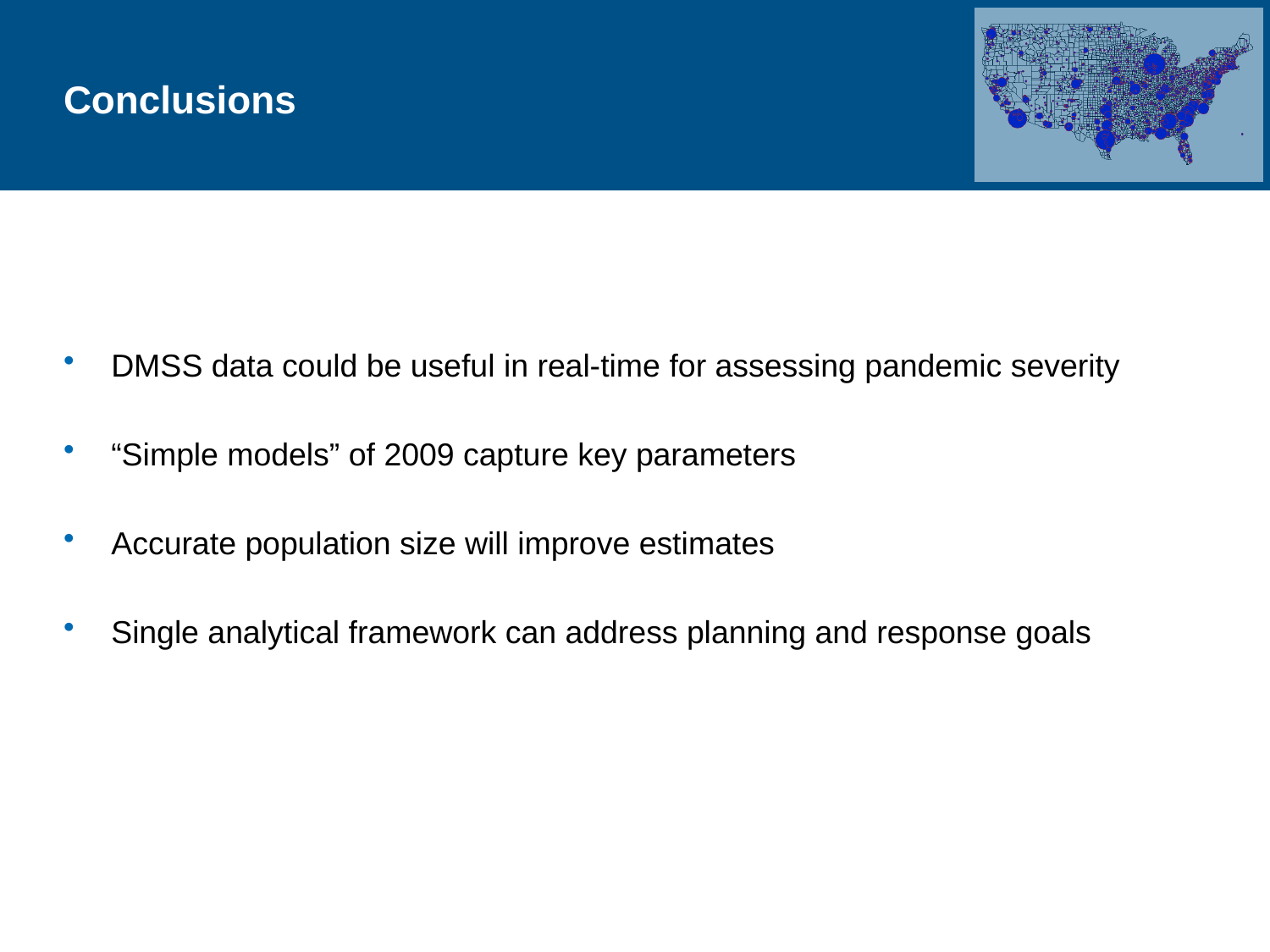

# Conclusions
DMSS data could be useful in real-time for assessing pandemic severity

“Simple models” of 2009 capture key parameters

Accurate population size will improve estimates

Single analytical framework can address planning and response goals